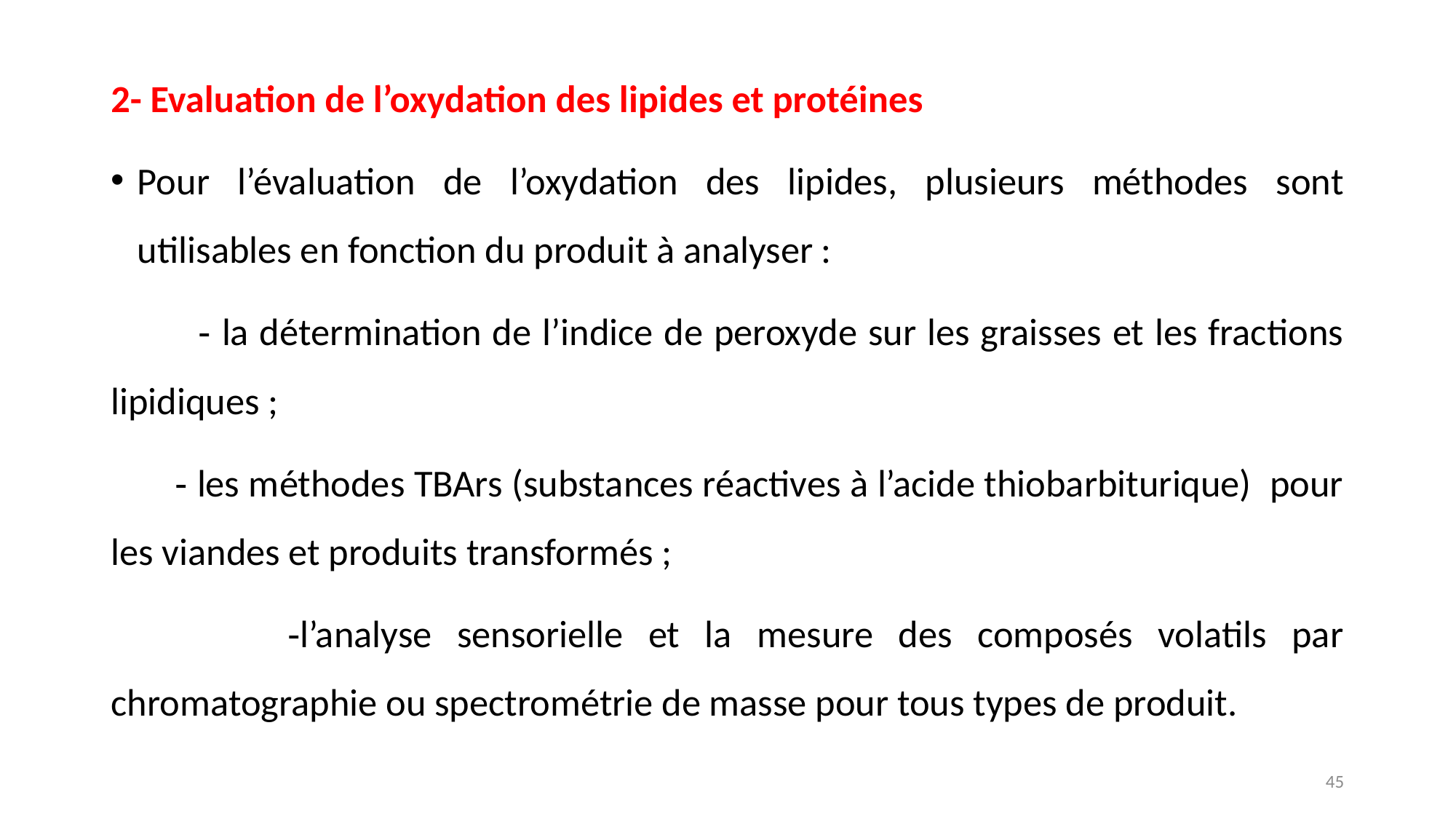

2- Evaluation de l’oxydation des lipides et protéines
Pour l’évaluation de l’oxydation des lipides, plusieurs méthodes sont utilisables en fonction du produit à analyser :
        ‐ la détermination de l’indice de peroxyde sur les graisses et les fractions lipidiques ;
       ‐ les méthodes TBArs (substances réactives à l’acide thiobarbiturique)  pour les viandes et produits transformés ;
       ‐l’analyse sensorielle et la mesure des composés volatils par chromatographie ou spectrométrie de masse pour tous types de produit.
45